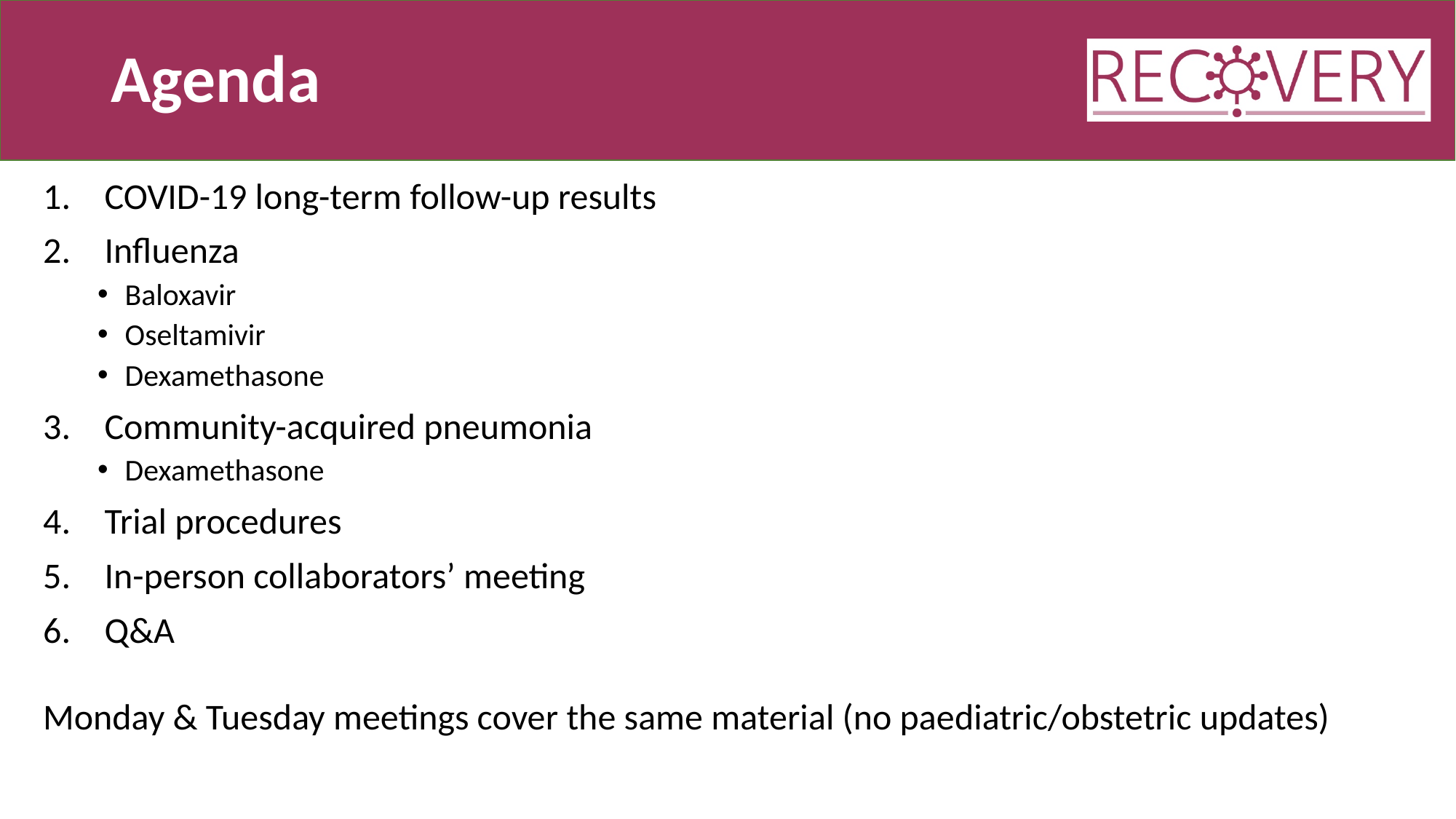

# Agenda
COVID-19 long-term follow-up results
Influenza
Baloxavir
Oseltamivir
Dexamethasone
Community-acquired pneumonia
Dexamethasone
Trial procedures
In-person collaborators’ meeting
Q&A

Monday & Tuesday meetings cover the same material (no paediatric/obstetric updates)